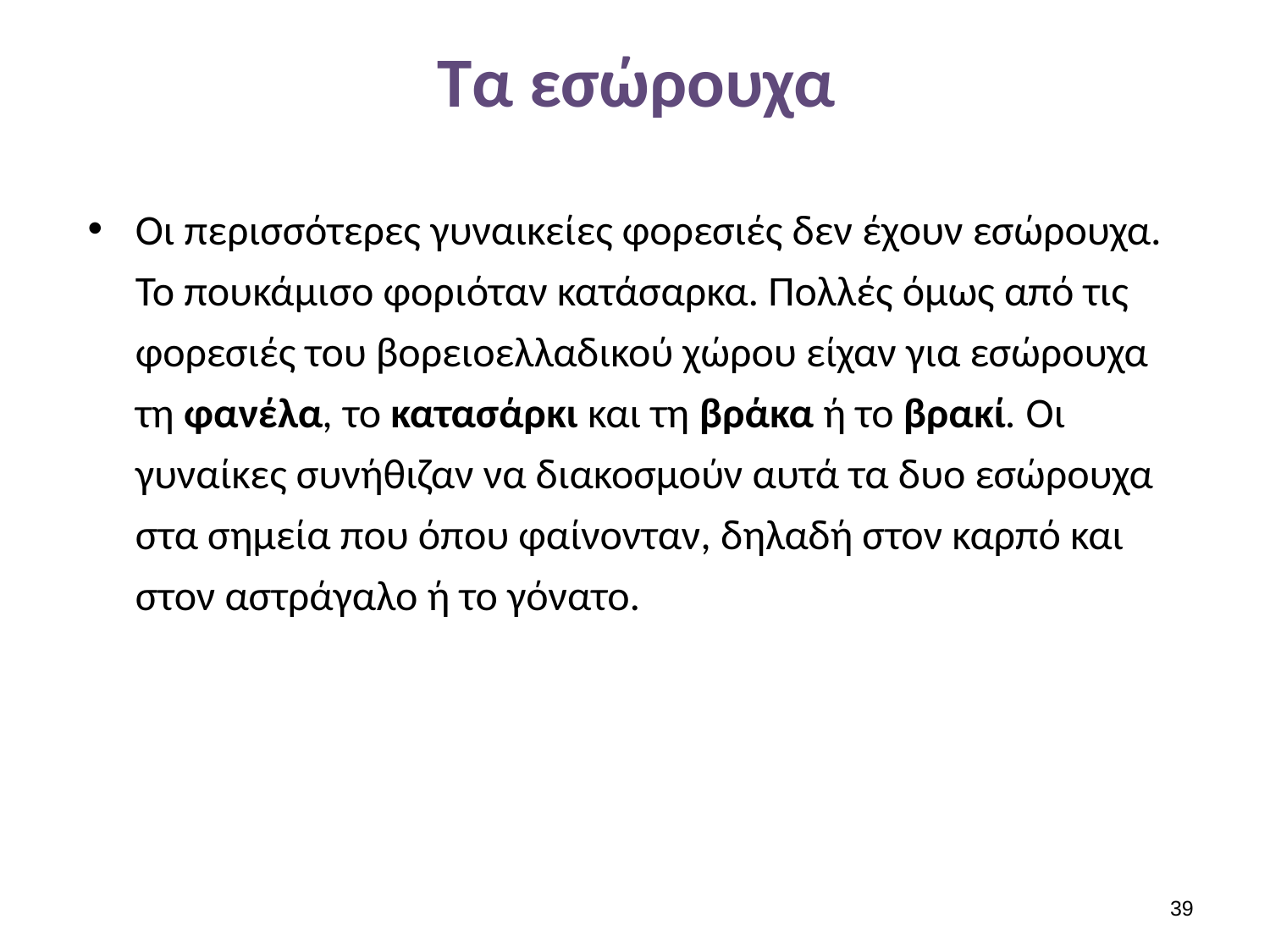

# Τα εσώρουχα
Οι περισσότερες γυναικείες φορεσιές δεν έχουν εσώρουχα. Το πουκάμισο φοριόταν κατάσαρκα. Πολλές όμως από τις φορεσιές του βορειοελλαδικού χώρου είχαν για εσώρουχα τη φανέλα, το κατασάρκι και τη βράκα ή το βρακί. Οι γυναίκες συνήθιζαν να διακοσμούν αυτά τα δυο εσώρουχα στα σημεία που όπου φαίνονταν, δηλαδή στον καρπό και στον αστράγαλο ή το γόνατο.
39